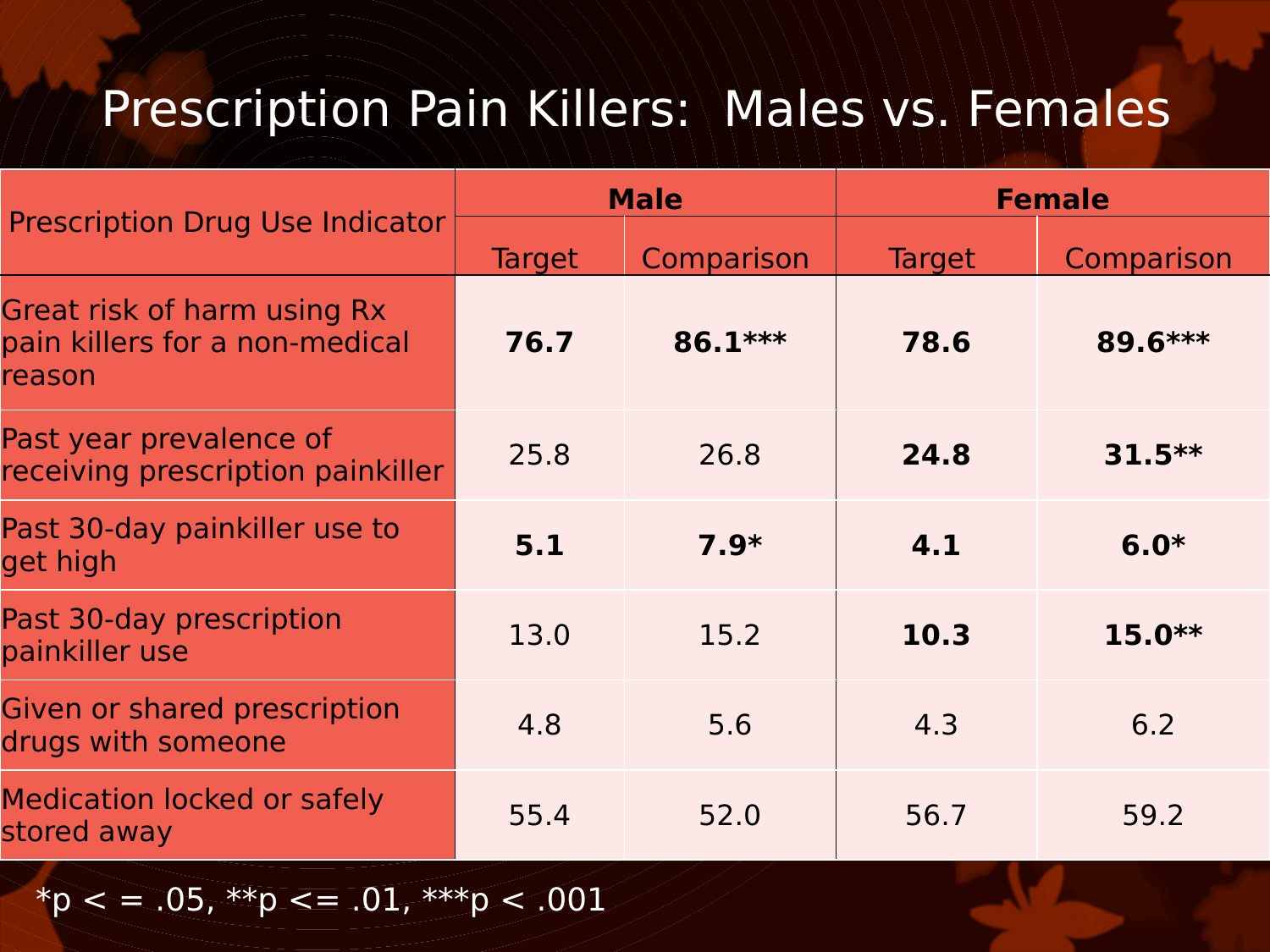

# Prescription Pain Killers:  Males vs. Females
| Prescription Drug Use Indicator | Male |  | Female |  |
| --- | --- | --- | --- | --- |
|  | Target | Comparison | Target | Comparison |
| Great risk of harm using Rx pain killers for a non-medical reason | 76.7 | 86.1\*\*\* | 78.6 | 89.6\*\*\* |
| Past year prevalence of receiving prescription painkiller | 25.8 | 26.8 | 24.8 | 31.5\*\* |
| Past 30-day painkiller use to get high | 5.1 | 7.9\* | 4.1 | 6.0\* |
| Past 30-day prescription painkiller use | 13.0 | 15.2 | 10.3 | 15.0\*\* |
| Given or shared prescription drugs with someone | 4.8 | 5.6 | 4.3 | 6.2 |
| Medication locked or safely stored away | 55.4 | 52.0 | 56.7 | 59.2 |
*p < = .05, **p <= .01, ***p < .001